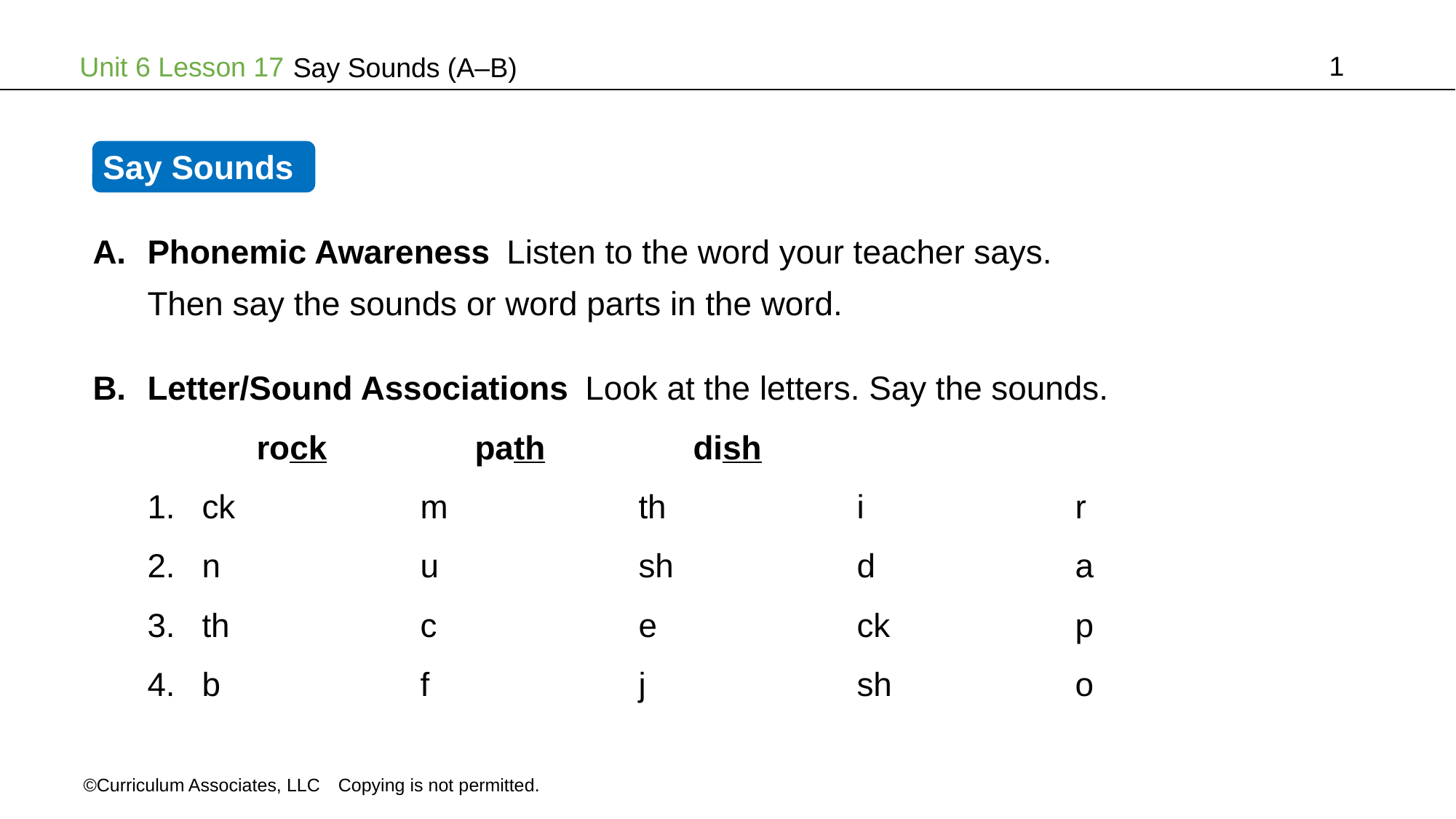

1
Say Sounds (A–B)
Say Sounds

Phonemic Awareness Listen to the word your teacher says.
Then say the sounds or word parts in the word.
Letter/Sound Associations Look at the letters. Say the sounds.
	rock		path		dish
ck		m		th		i		r
n		u		sh		d		a
th		c		e		ck		p
b		f		j		sh		o